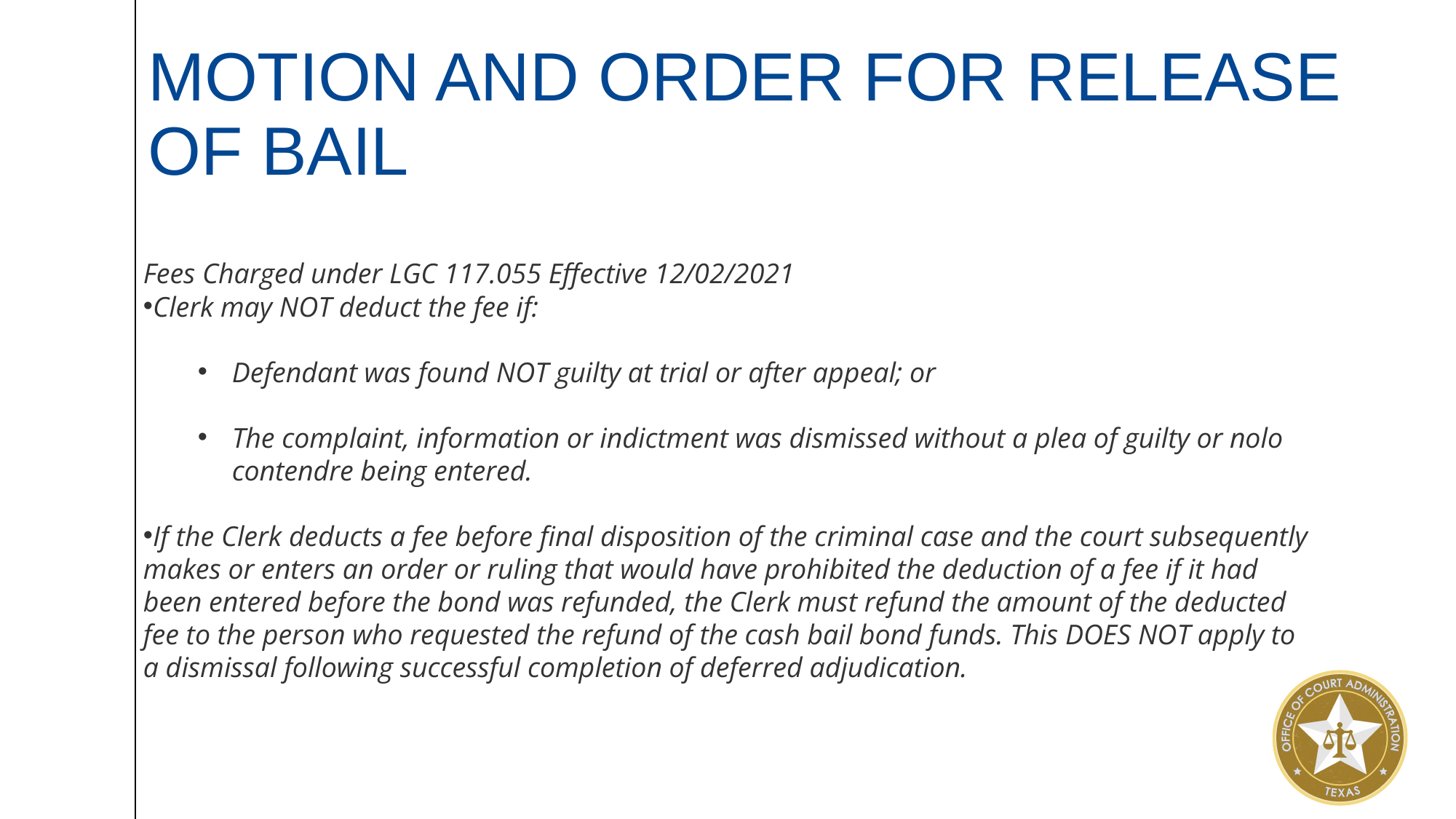

# Motion and Order for Release of Bail
Fees Charged under LGC 117.055 Effective 12/02/2021
Clerk may NOT deduct the fee if:

Defendant was found NOT guilty at trial or after appeal; or

The complaint, information or indictment was dismissed without a plea of guilty or nolo contendre being entered.

If the Clerk deducts a fee before final disposition of the criminal case and the court subsequently makes or enters an order or ruling that would have prohibited the deduction of a fee if it had been entered before the bond was refunded, the Clerk must refund the amount of the deducted fee to the person who requested the refund of the cash bail bond funds. This DOES NOT apply to a dismissal following successful completion of deferred adjudication.